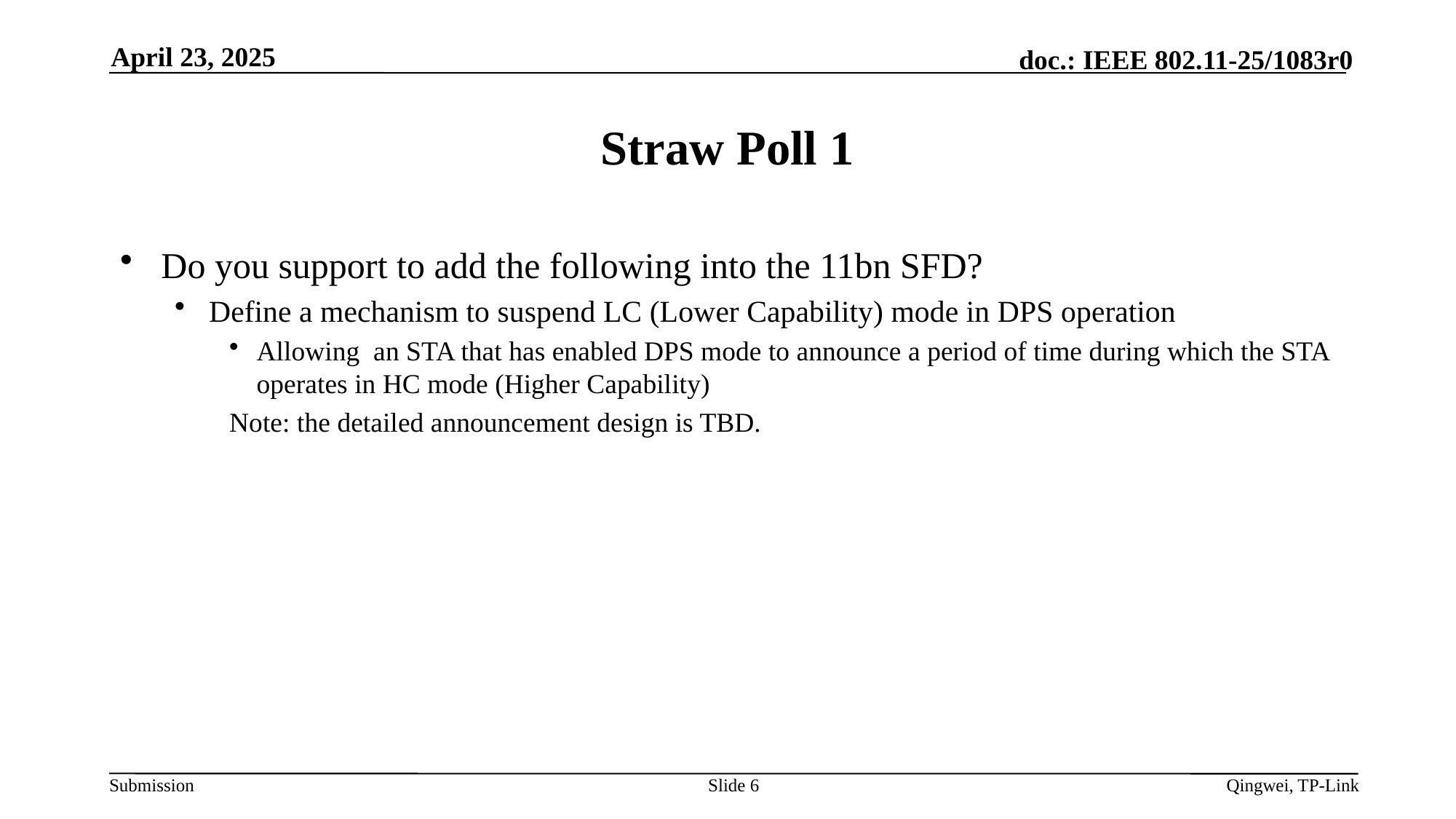

April 23, 2025
# Straw Poll 1
Do you support to add the following into the 11bn SFD?
Define a mechanism to suspend LC (Lower Capability) mode in DPS operation
Allowing  an STA that has enabled DPS mode to announce a period of time during which the STA operates in HC mode (Higher Capability)
Note: the detailed announcement design is TBD.

Slide 6
Qingwei, TP-Link